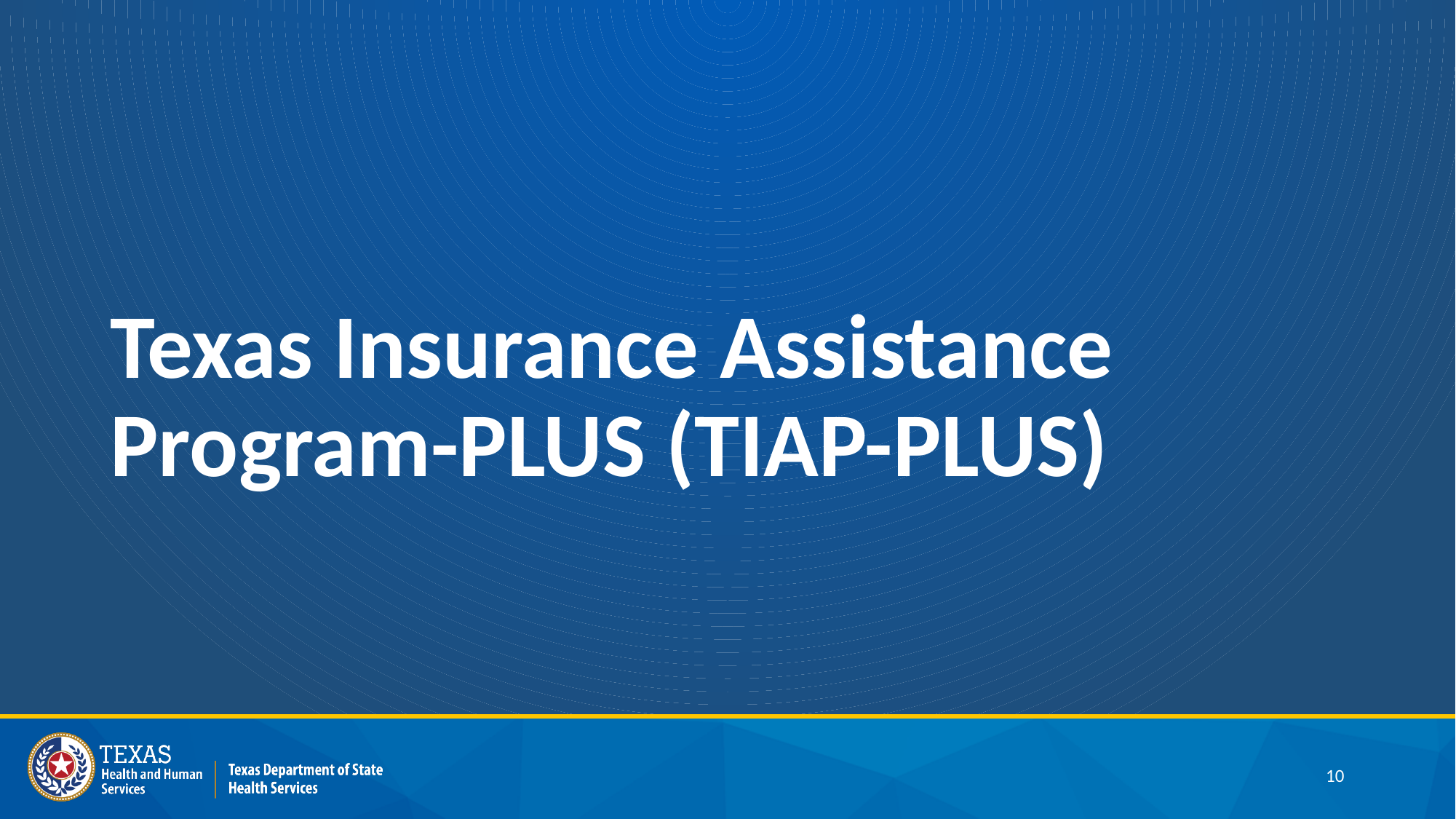

# Texas Insurance Assistance Program-PLUS (TIAP-PLUS)
10